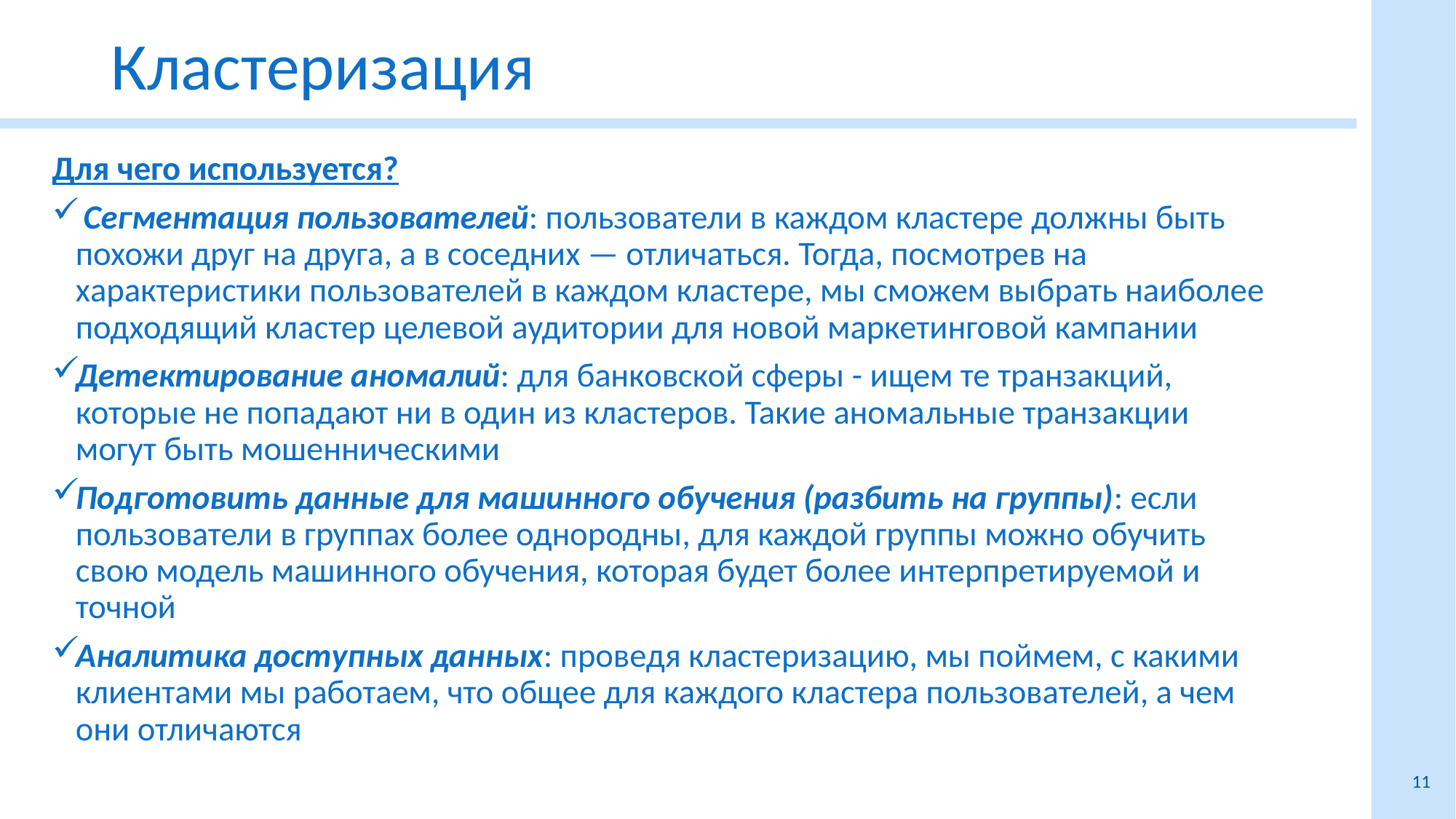

# Кластеризация
Для чего используется?
 Сегментация пользователей: пользователи в каждом кластере должны быть похожи друг на друга, а в соседних — отличаться. Тогда, посмотрев на характеристики пользователей в каждом кластере, мы сможем выбрать наиболее подходящий кластер целевой аудитории для новой маркетинговой кампании
Детектирование аномалий: для банковской сферы - ищем те транзакций, которые не попадают ни в один из кластеров. Такие аномальные транзакции могут быть мошенническими
Подготовить данные для машинного обучения (разбить на группы): если пользователи в группах более однородны, для каждой группы можно обучить свою модель машинного обучения, которая будет более интерпретируемой и точной
Аналитика доступных данных: проведя кластеризацию, мы поймем, с какими клиентами мы работаем, что общее для каждого кластера пользователей, а чем они отличаются
11